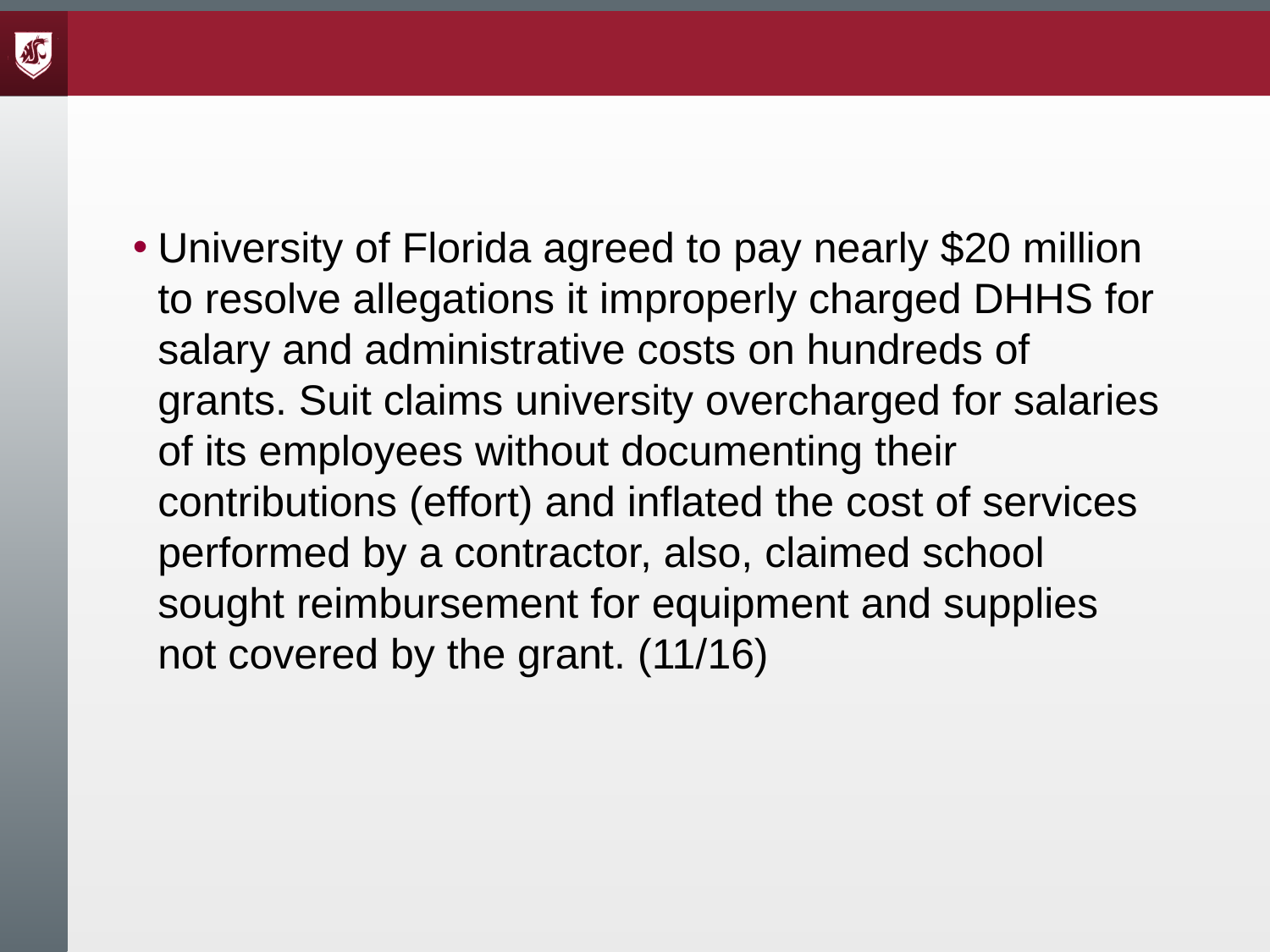

#
University of Florida agreed to pay nearly $20 million to resolve allegations it improperly charged DHHS for salary and administrative costs on hundreds of grants. Suit claims university overcharged for salaries of its employees without documenting their contributions (effort) and inflated the cost of services performed by a contractor, also, claimed school sought reimbursement for equipment and supplies not covered by the grant. (11/16)